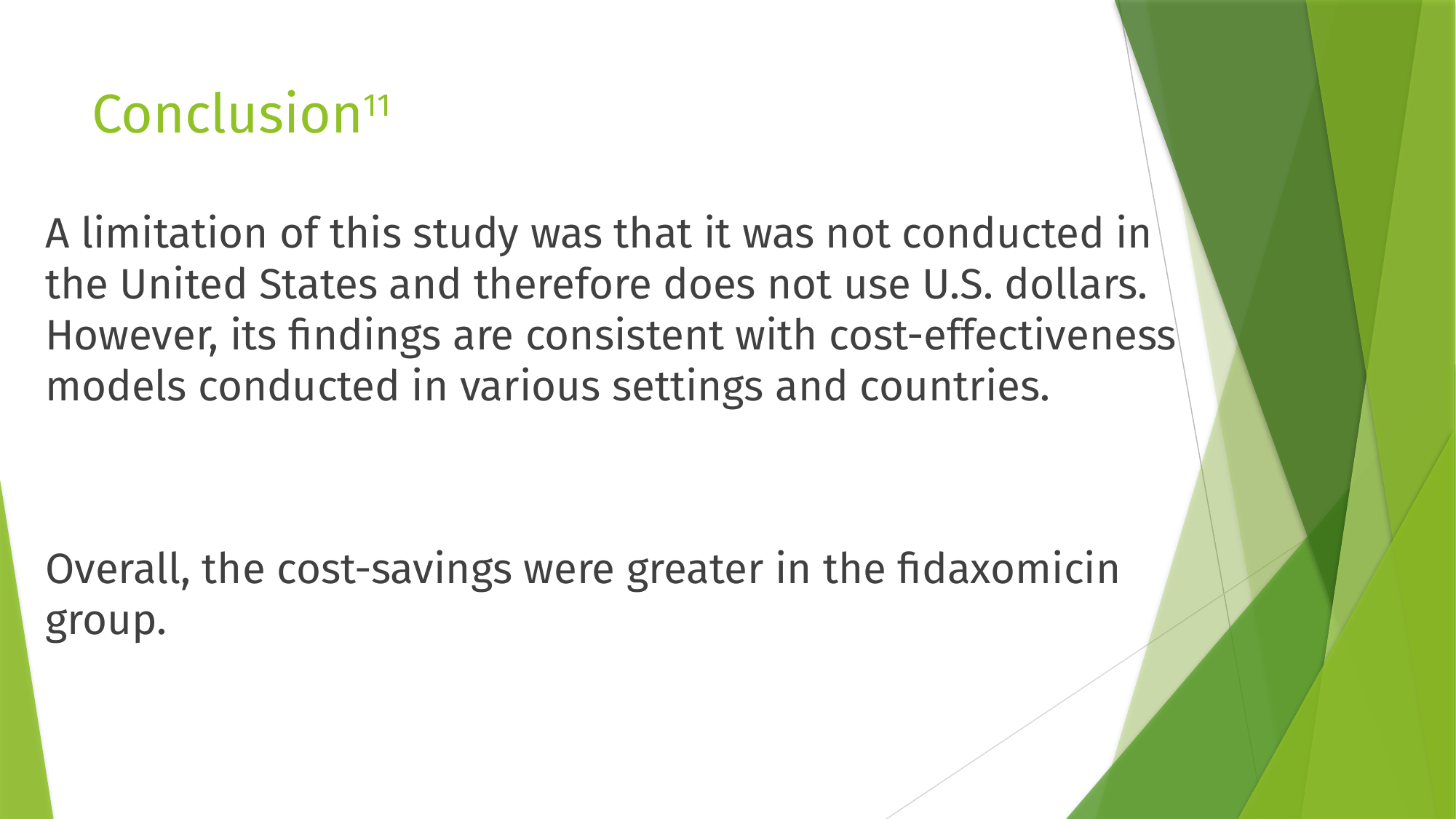

# Conclusion11
A limitation of this study was that it was not conducted in the United States and therefore does not use U.S. dollars. However, its findings are consistent with cost-effectiveness models conducted in various settings and countries.

Overall, the cost-savings were greater in the fidaxomicin group.